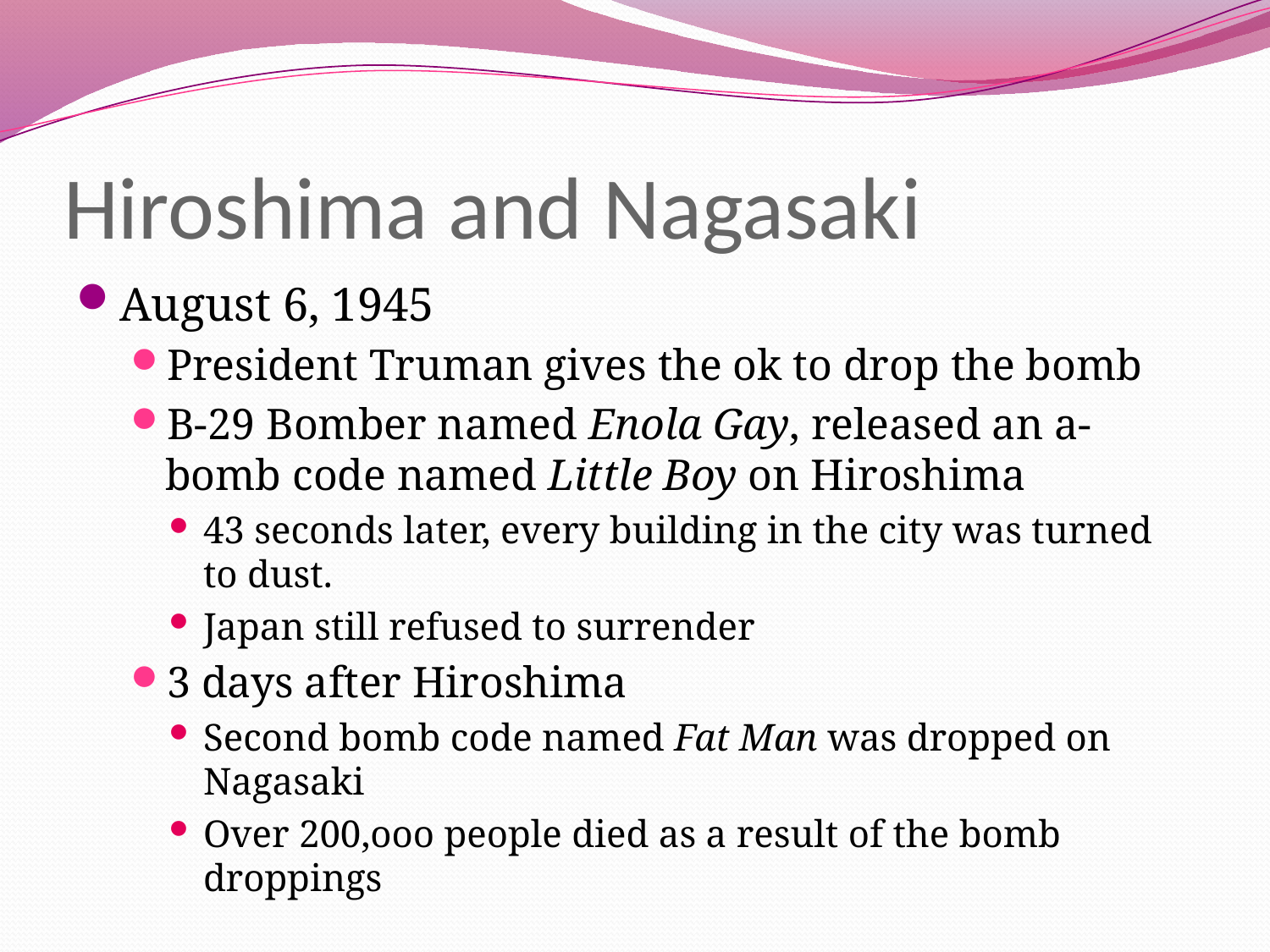

Hiroshima and Nagasaki
August 6, 1945
President Truman gives the ok to drop the bomb
B-29 Bomber named Enola Gay, released an a-bomb code named Little Boy on Hiroshima
43 seconds later, every building in the city was turned to dust.
Japan still refused to surrender
3 days after Hiroshima
Second bomb code named Fat Man was dropped on Nagasaki
Over 200,ooo people died as a result of the bomb droppings

September 2 the Japanese officially surrender.